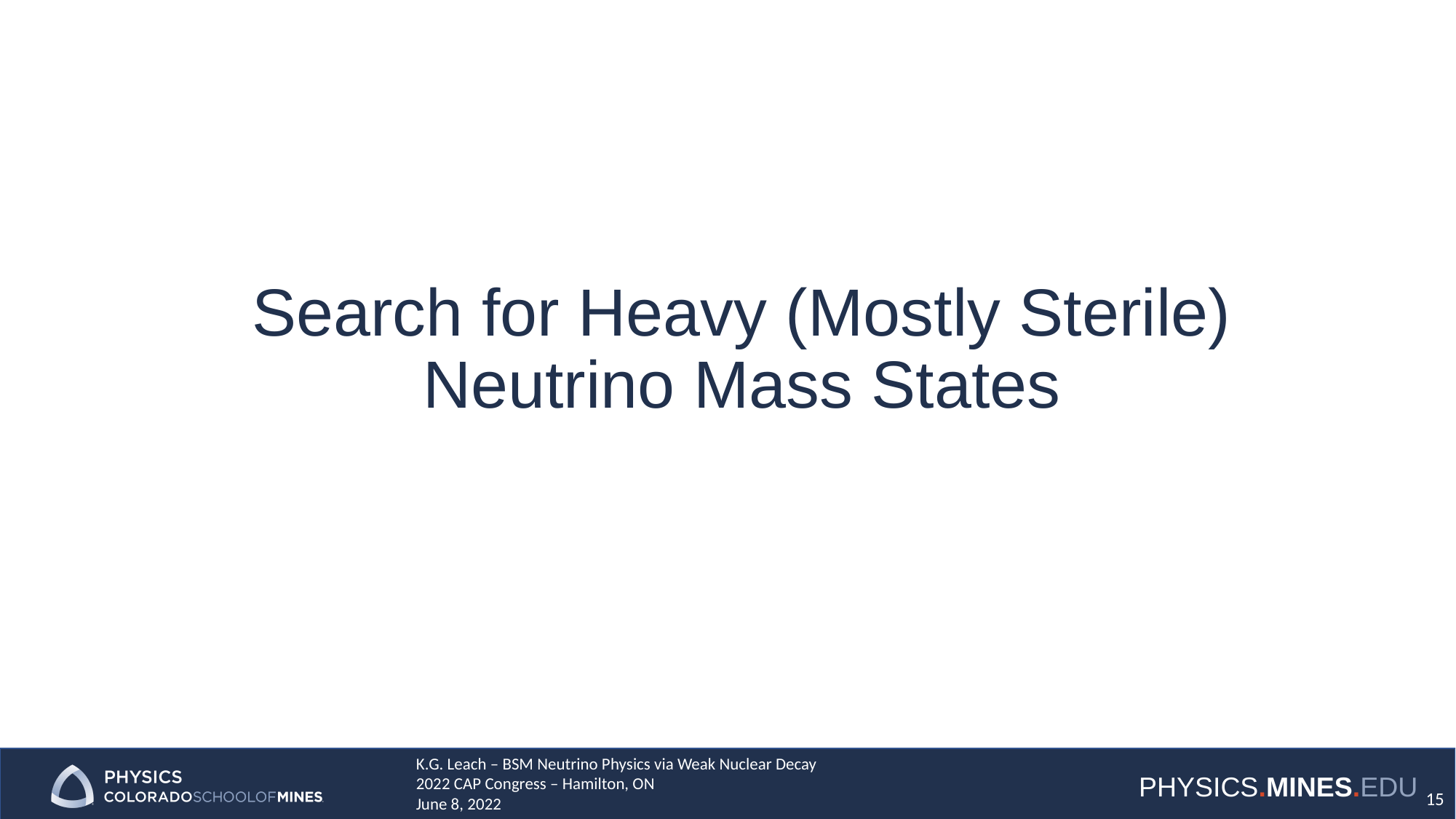

# Search for Heavy (Mostly Sterile) Neutrino Mass States
K.G. Leach – BSM Neutrino Physics via Weak Nuclear Decay
2022 CAP Congress – Hamilton, ON
June 8, 2022
15